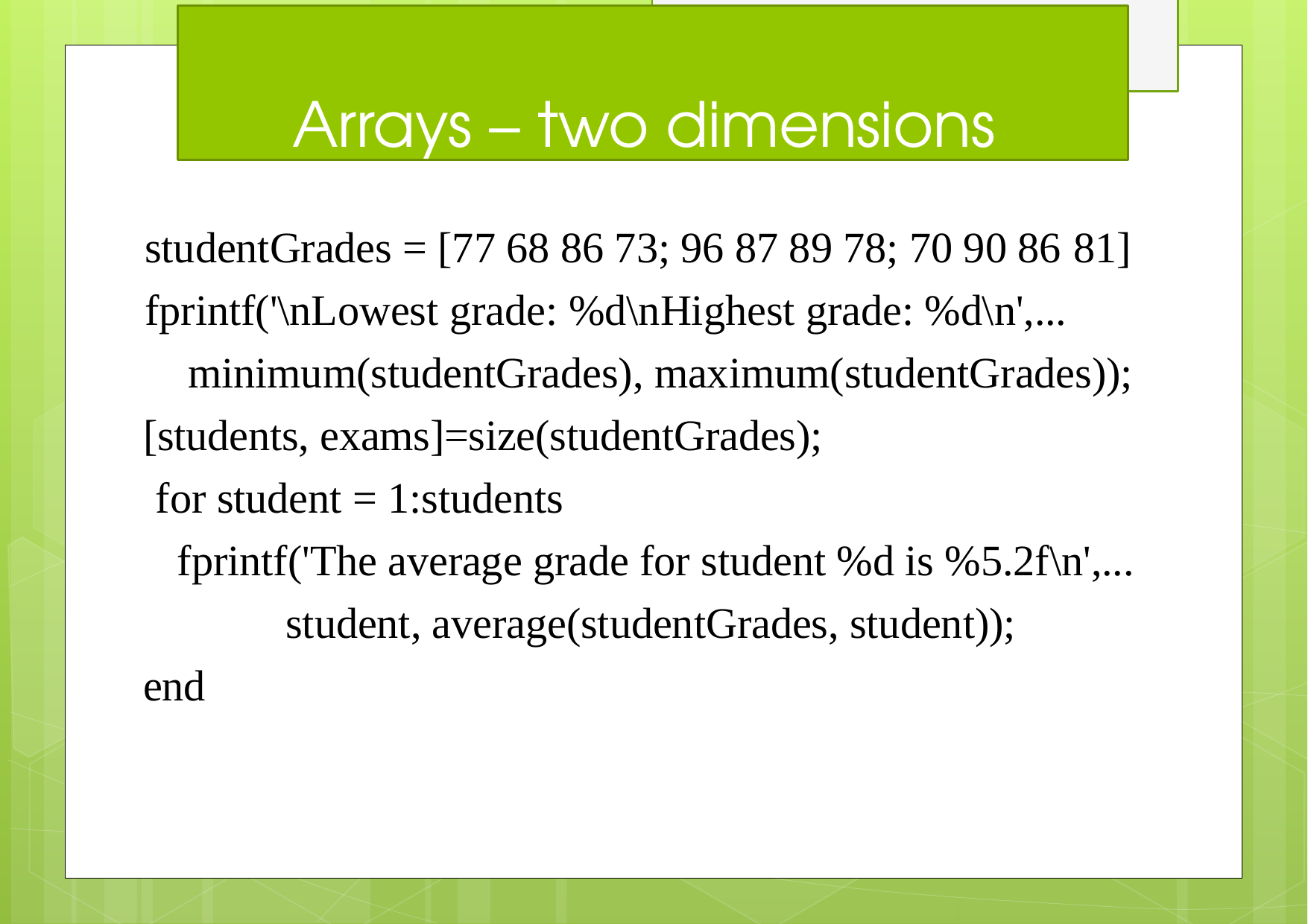

# Arrays – two dimensions
studentGrades = [77 68 86 73; 96 87 89 78; 70 90 86 81]
fprintf('\nLowest grade: %d\nHighest grade: %d\n',...  minimum(studentGrades), maximum(studentGrades));
[students, exams]=size(studentGrades);  for student = 1:students
fprintf('The average grade for student %d is %5.2f\n',...  student, average(studentGrades, student));
end